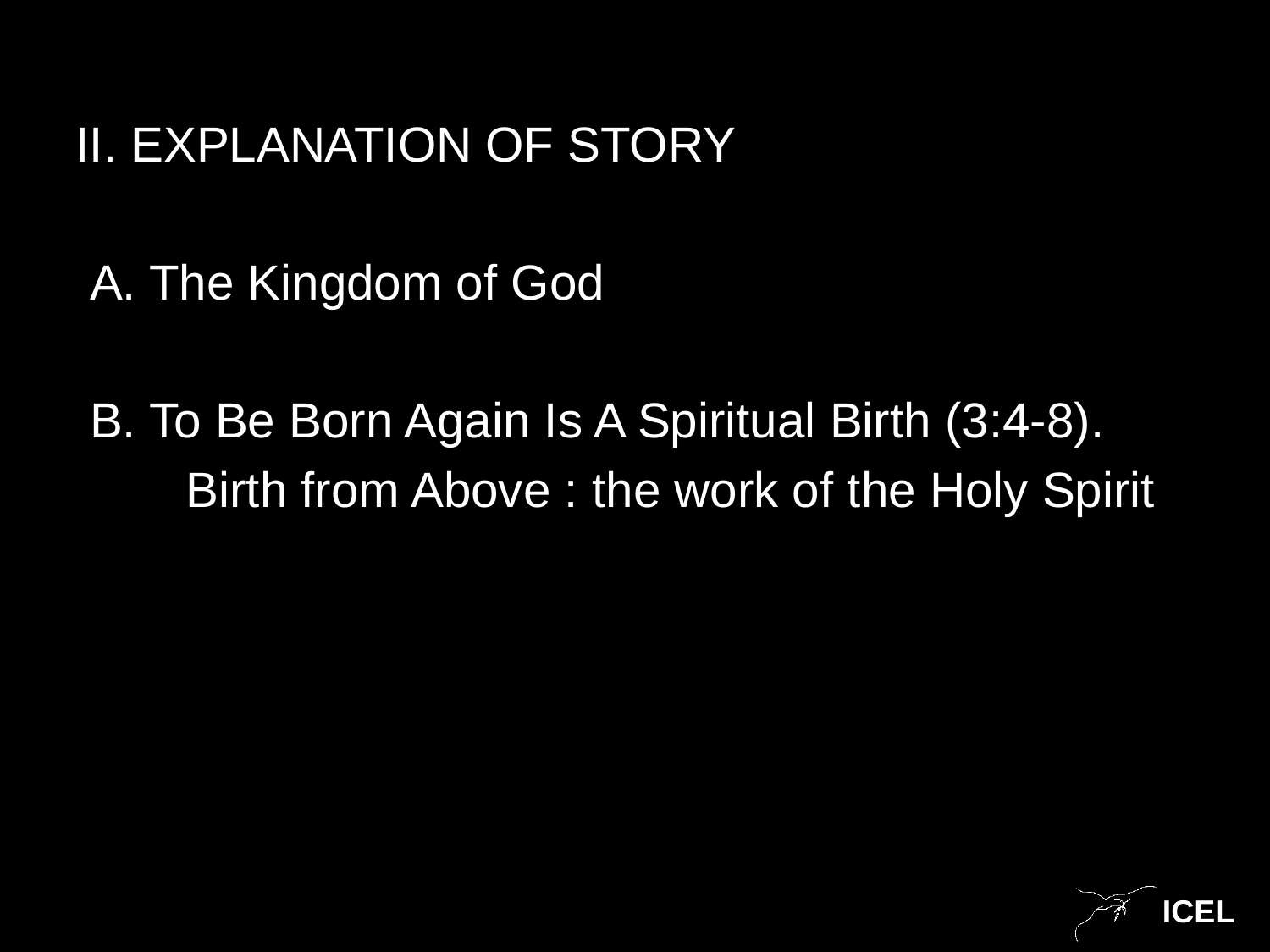

II. EXPLANATION OF STORY

 A. The Kingdom of God

 B. To Be Born Again Is A Spiritual Birth (3:4-8).
        Birth from Above : the work of the Holy Spirit